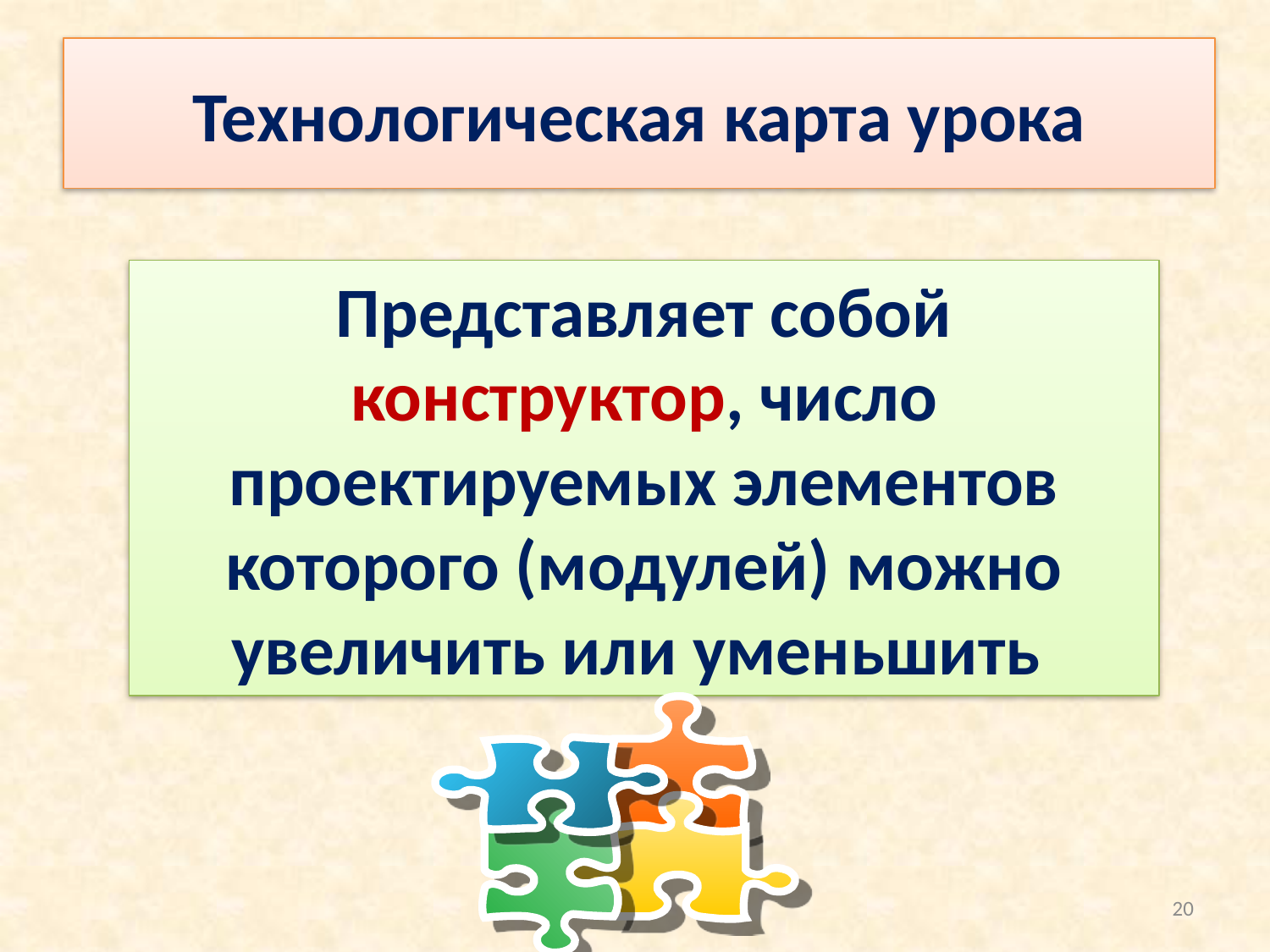

# Технологическая карта урока
Представляет собой конструктор, число проектируемых элементов которого (модулей) можно увеличить или уменьшить

20